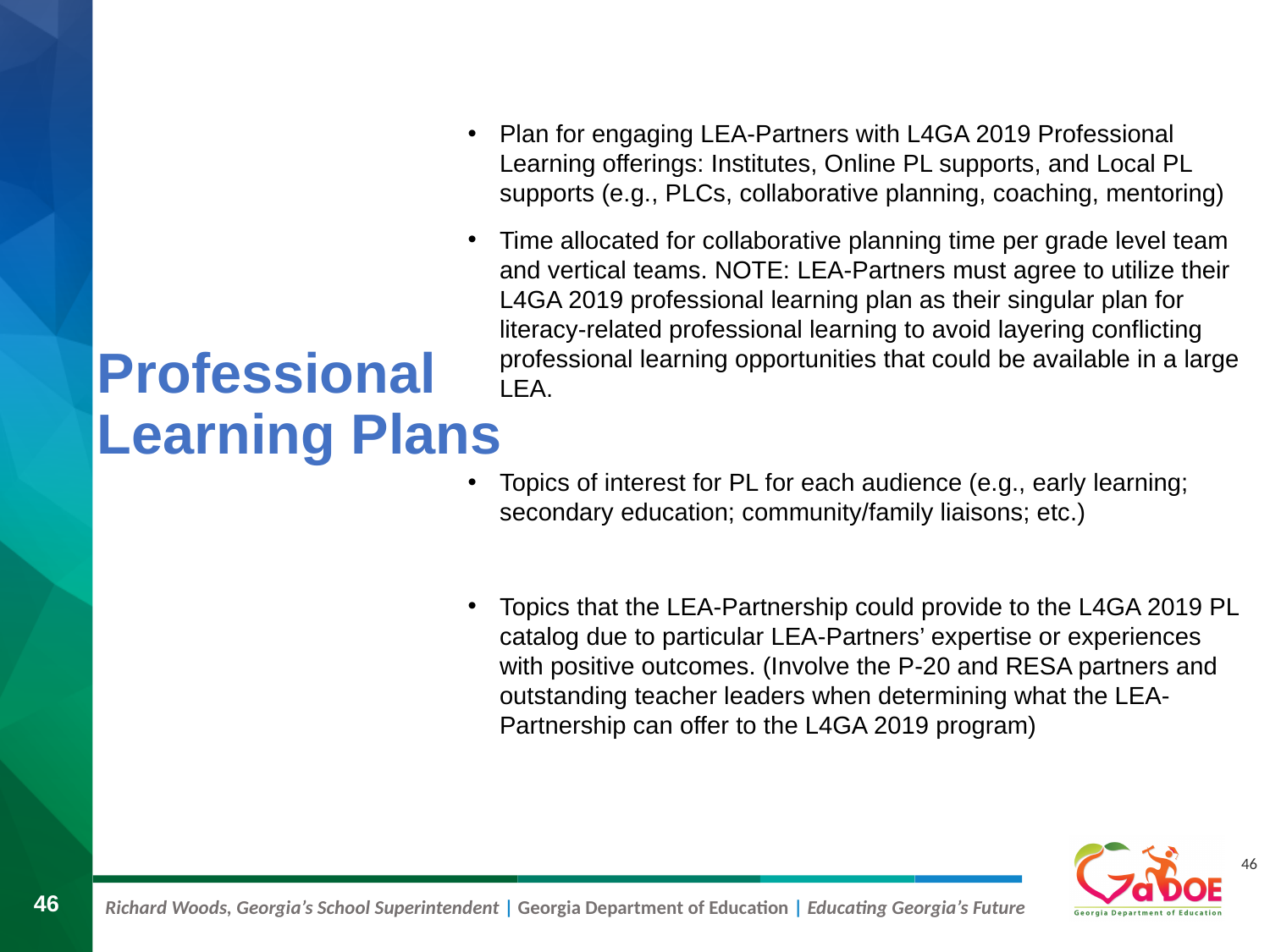

Plan for engaging LEA-Partners with L4GA 2019 Professional Learning offerings: Institutes, Online PL supports, and Local PL supports (e.g., PLCs, collaborative planning, coaching, mentoring)
Time allocated for collaborative planning time per grade level team and vertical teams. NOTE: LEA-Partners must agree to utilize their L4GA 2019 professional learning plan as their singular plan for literacy-related professional learning to avoid layering conflicting professional learning opportunities that could be available in a large LEA.

Topics of interest for PL for each audience (e.g., early learning; secondary education; community/family liaisons; etc.)

Topics that the LEA-Partnership could provide to the L4GA 2019 PL catalog due to particular LEA-Partners’ expertise or experiences with positive outcomes. (Involve the P-20 and RESA partners and outstanding teacher leaders when determining what the LEA-Partnership can offer to the L4GA 2019 program)
# Professional Learning Plans
46